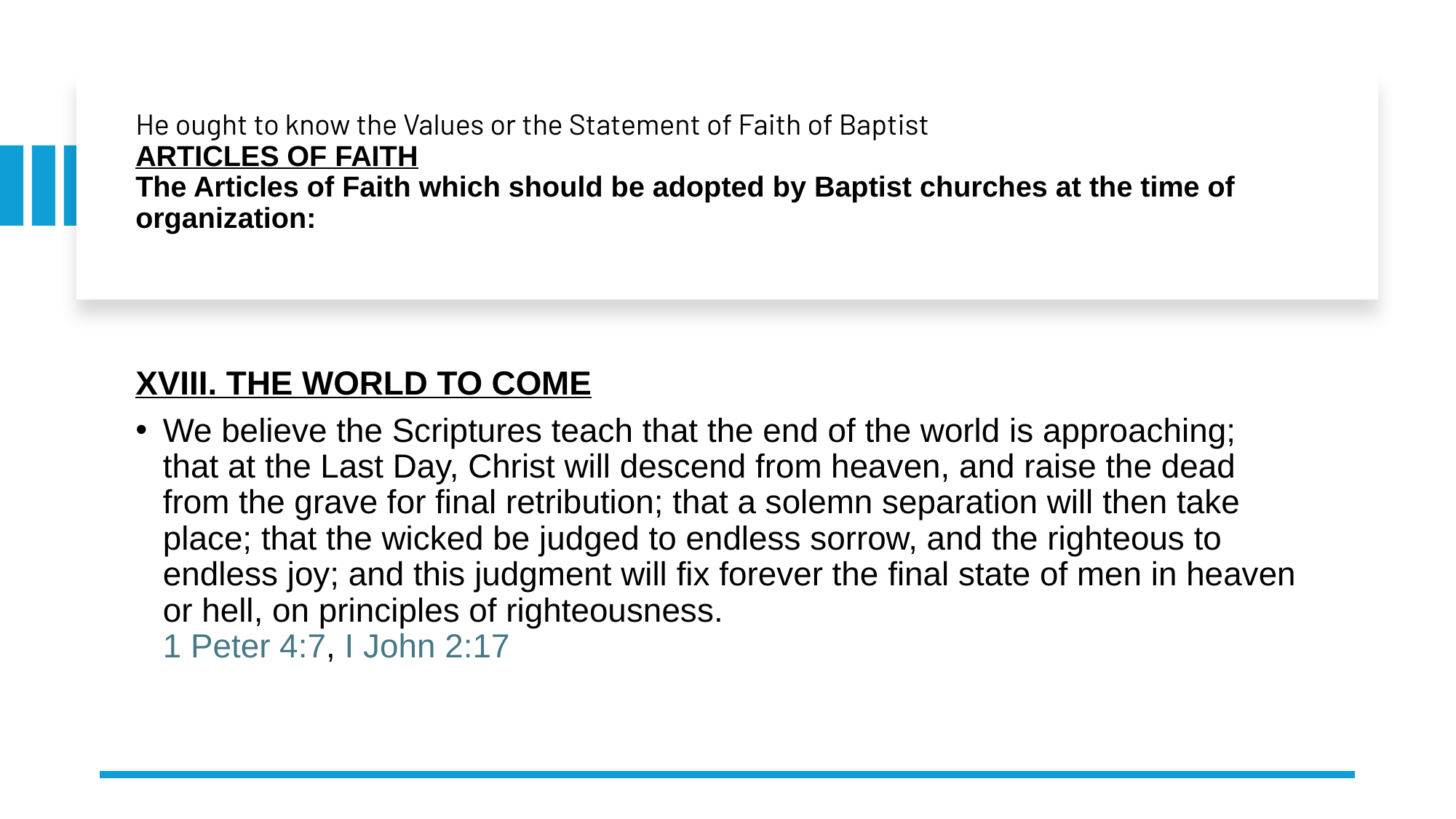

# He ought to know the Values or the Statement of Faith of Baptist ARTICLES OF FAITH The Articles of Faith which should be adopted by Baptist churches at the time of organization:

XVIII. THE WORLD TO COME
We believe the Scriptures teach that the end of the world is approaching; that at the Last Day, Christ will descend from heaven, and raise the dead from the grave for final retribution; that a solemn separation will then take place; that the wicked be judged to endless sorrow, and the righteous to endless joy; and this judgment will fix forever the final state of men in heaven or hell, on principles of righteousness.
1 Peter 4:7, I John 2:17